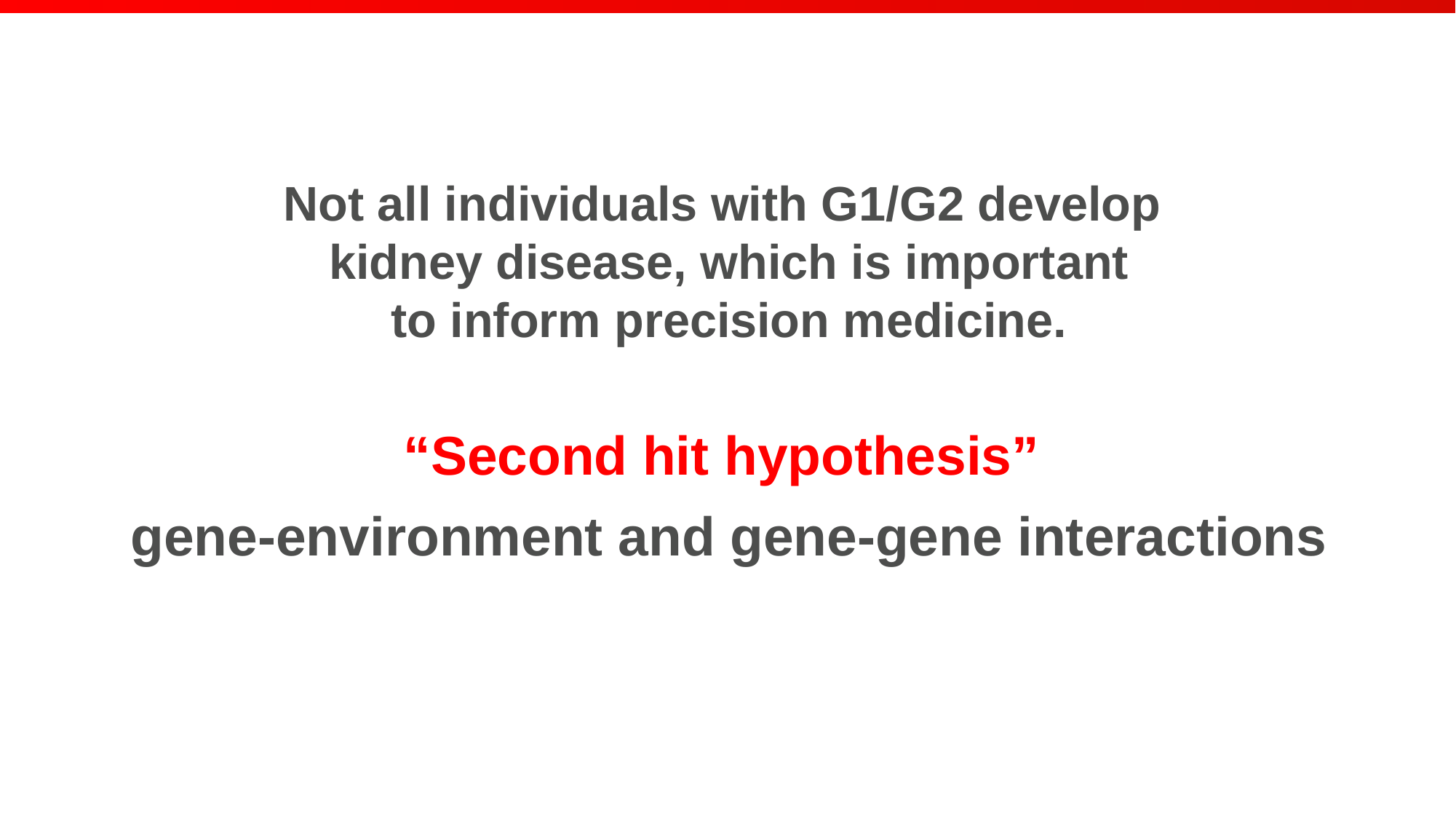

# Not all individuals with G1/G2 develop kidney disease, which is important to inform precision medicine.
“Second hit hypothesis”
gene-environment and gene-gene interactions